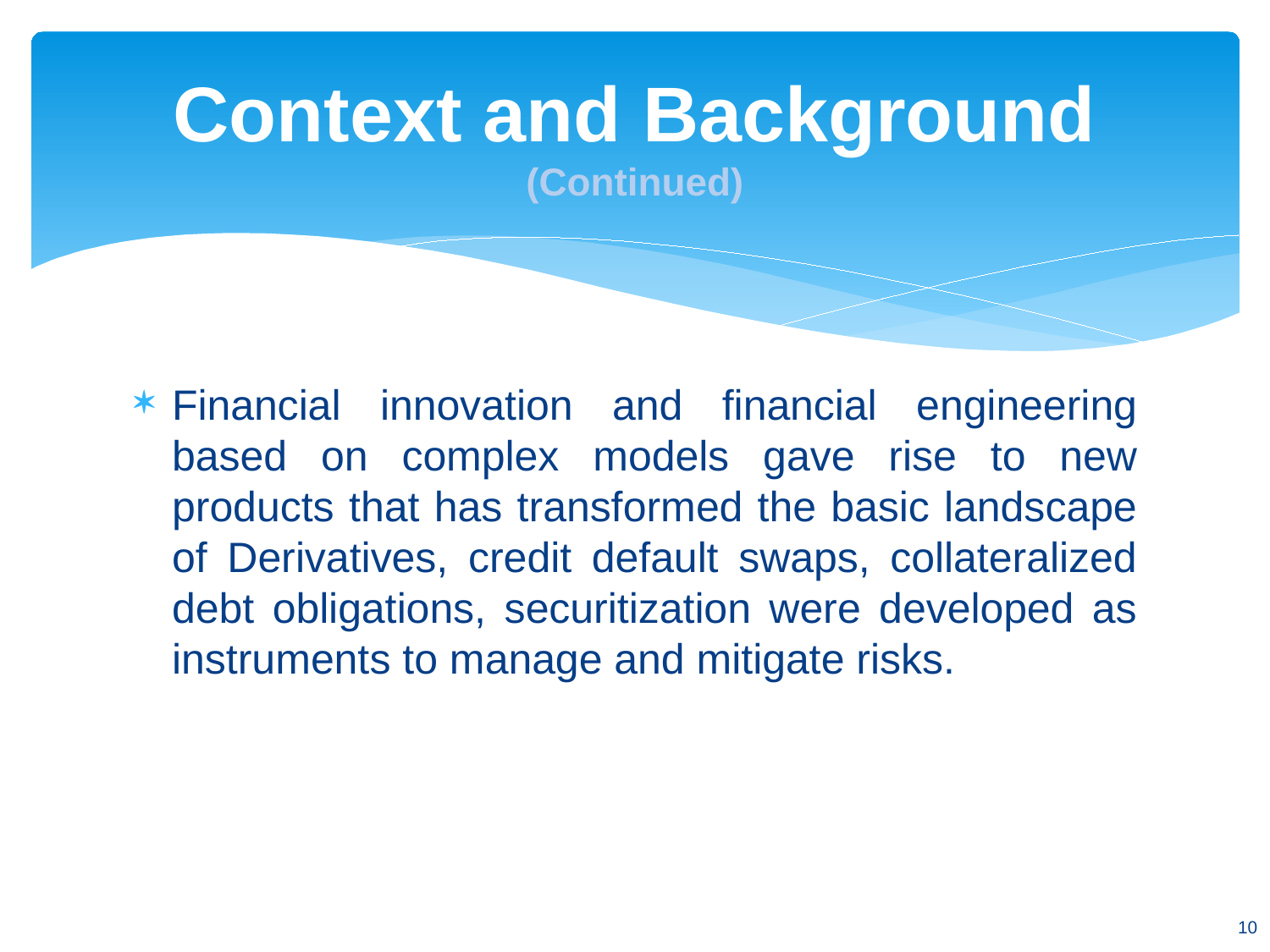

# Context and Background (Continued)
Financial innovation and financial engineering based on complex models gave rise to new products that has transformed the basic landscape of Derivatives, credit default swaps, collateralized debt obligations, securitization were developed as instruments to manage and mitigate risks.

10